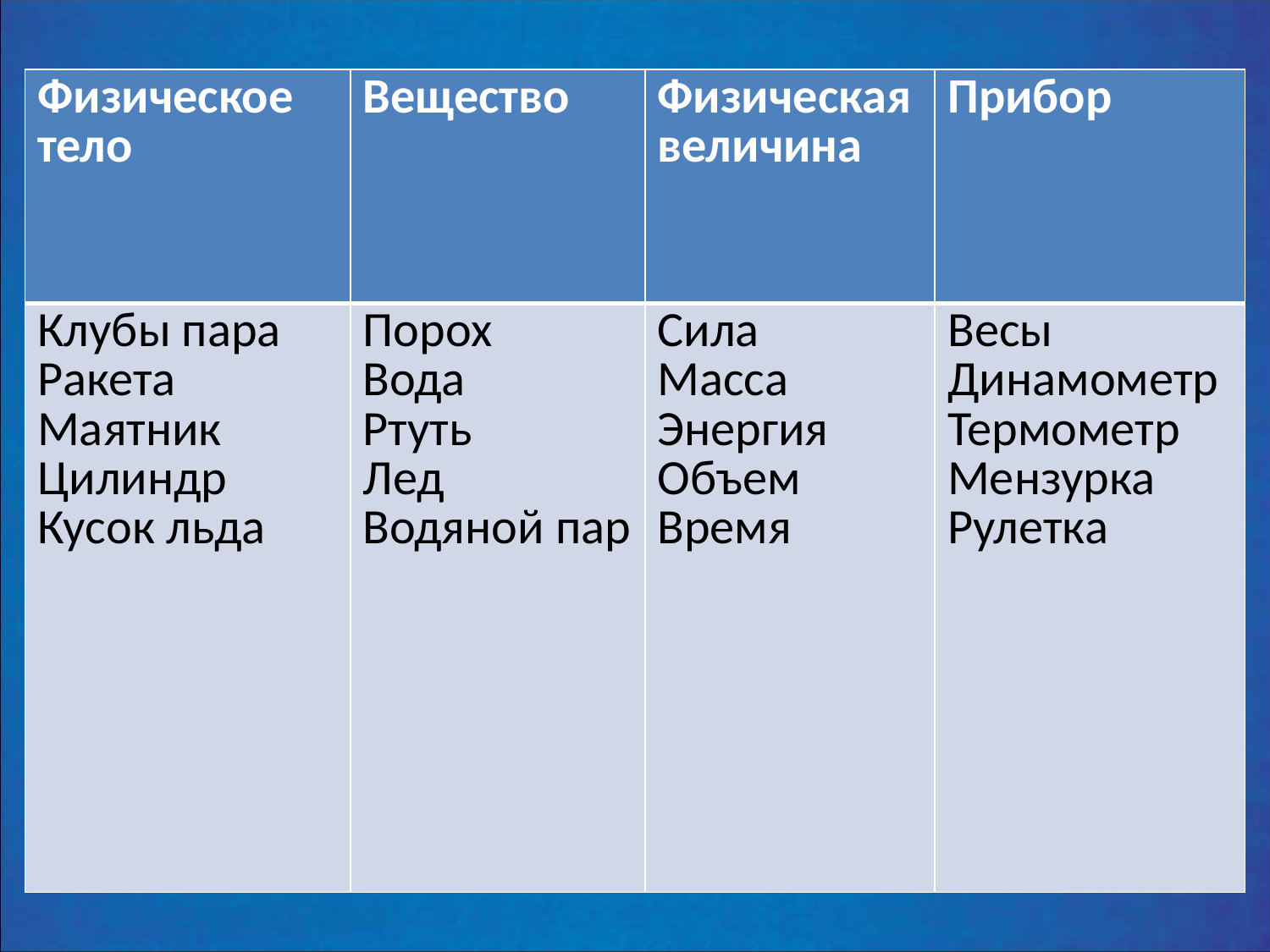

| Физическое тело | Вещество | Физическая величина | Прибор |
| --- | --- | --- | --- |
| Клубы пара Ракета Маятник Цилиндр Кусок льда | Порох Вода Ртуть Лед Водяной пар | Сила Масса Энергия Объем Время | Весы Динамометр Термометр Мензурка Рулетка |
#